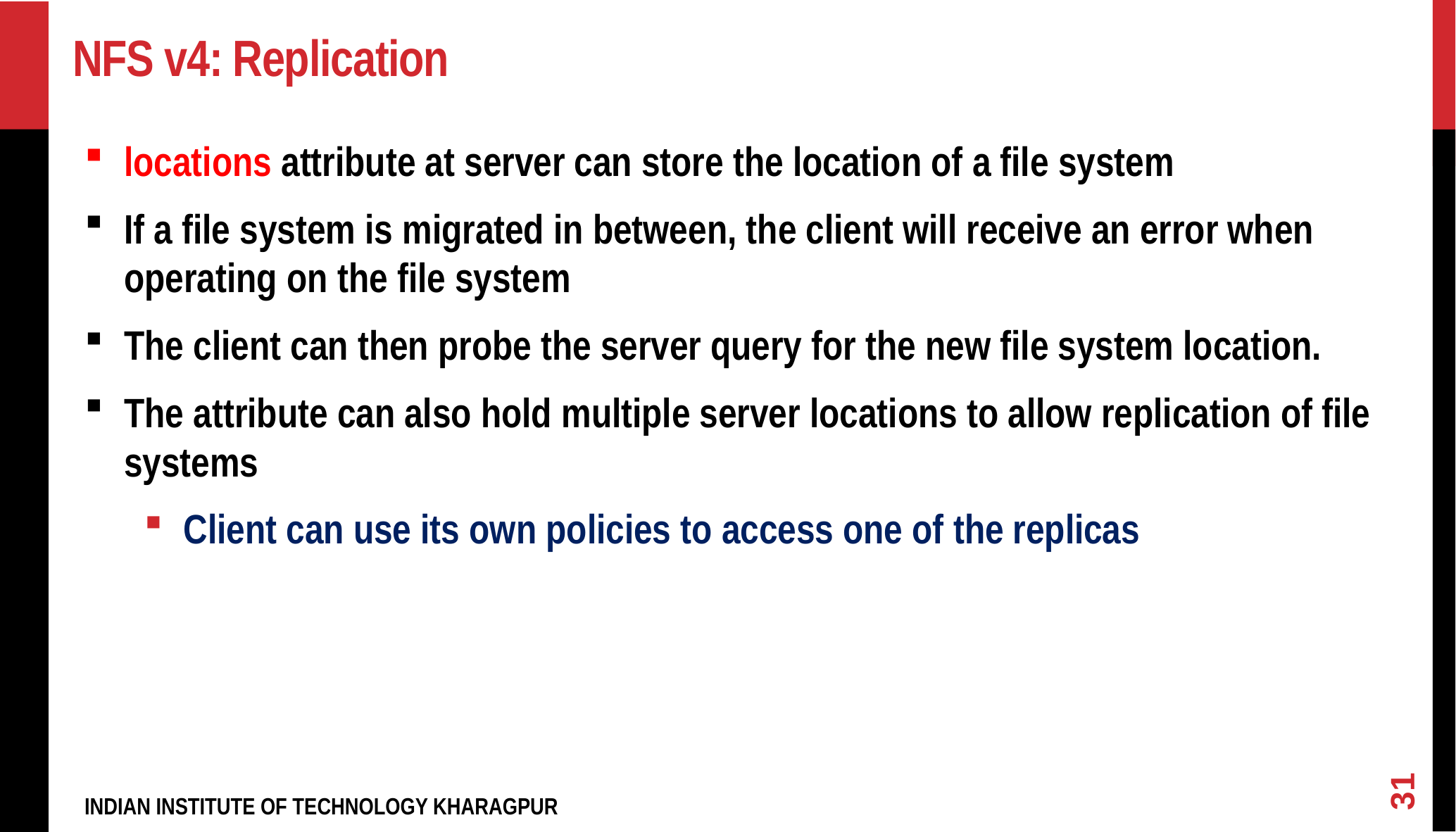

# NFS v4: Replication
locations attribute at server can store the location of a file system
If a file system is migrated in between, the client will receive an error when operating on the file system
The client can then probe the server query for the new file system location.
The attribute can also hold multiple server locations to allow replication of file systems
Client can use its own policies to access one of the replicas
31
INDIAN INSTITUTE OF TECHNOLOGY KHARAGPUR